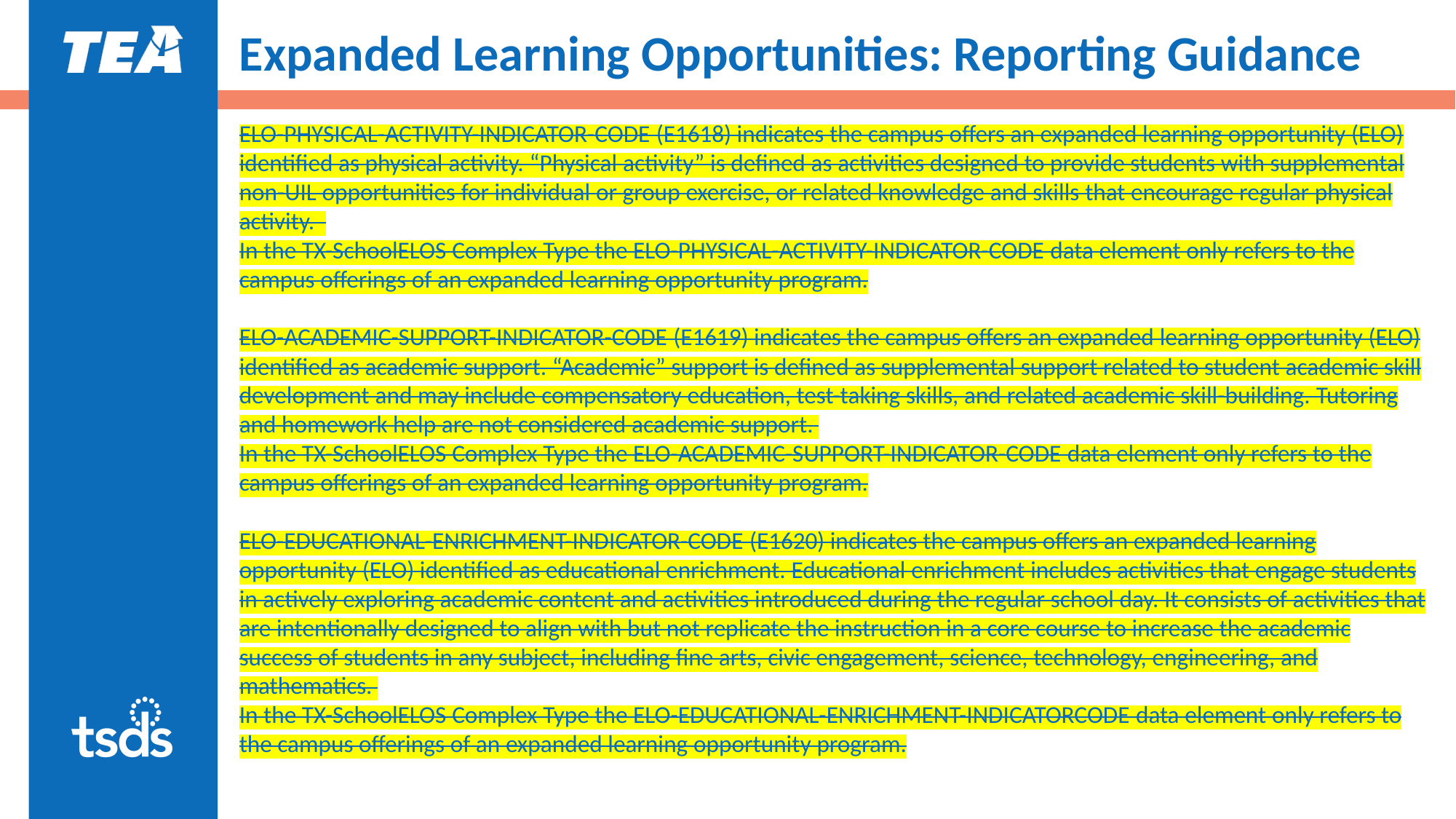

# Expanded Learning Opportunities: Reporting Guidance
ELO-PHYSICAL-ACTIVITY-INDICATOR-CODE (E1618) indicates the campus offers an expanded learning opportunity (ELO) identified as physical activity. “Physical activity” is defined as activities designed to provide students with supplemental non-UIL opportunities for individual or group exercise, or related knowledge and skills that encourage regular physical activity.
In the TX-SchoolELOS Complex Type the ELO-PHYSICAL-ACTIVITY-INDICATOR-CODE data element only refers to the campus offerings of an expanded learning opportunity program.

ELO-ACADEMIC-SUPPORT-INDICATOR-CODE (E1619) indicates the campus offers an expanded learning opportunity (ELO) identified as academic support. “Academic” support is defined as supplemental support related to student academic skill development and may include compensatory education, test-taking skills, and related academic skill-building. Tutoring and homework help are not considered academic support.
In the TX-SchoolELOS Complex Type the ELO-ACADEMIC-SUPPORT-INDICATOR-CODE data element only refers to the campus offerings of an expanded learning opportunity program.

ELO-EDUCATIONAL-ENRICHMENT-INDICATOR-CODE (E1620) indicates the campus offers an expanded learning opportunity (ELO) identified as educational enrichment. Educational enrichment includes activities that engage students in actively exploring academic content and activities introduced during the regular school day. It consists of activities that are intentionally designed to align with but not replicate the instruction in a core course to increase the academic
success of students in any subject, including fine arts, civic engagement, science, technology, engineering, and mathematics.
In the TX-SchoolELOS Complex Type the ELO-EDUCATIONAL-ENRICHMENT-INDICATORCODE data element only refers to the campus offerings of an expanded learning opportunity program.